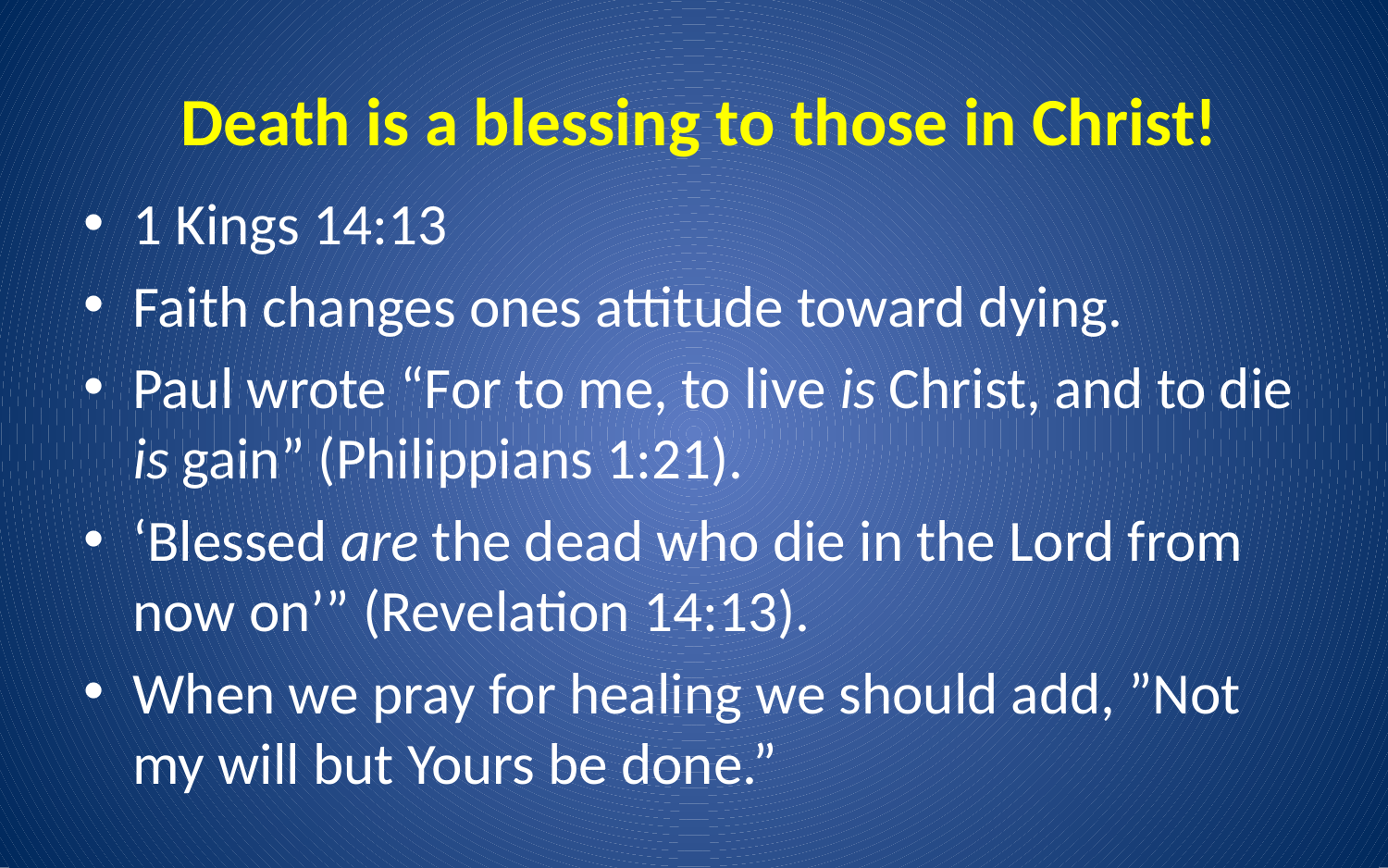

# Death is a blessing to those in Christ!
1 Kings 14:13
Faith changes ones attitude toward dying.
Paul wrote “For to me, to live is Christ, and to die is gain” (Philippians 1:21).
‘Blessed are the dead who die in the Lord from now on’” (Revelation 14:13).
When we pray for healing we should add, ”Not my will but Yours be done.”